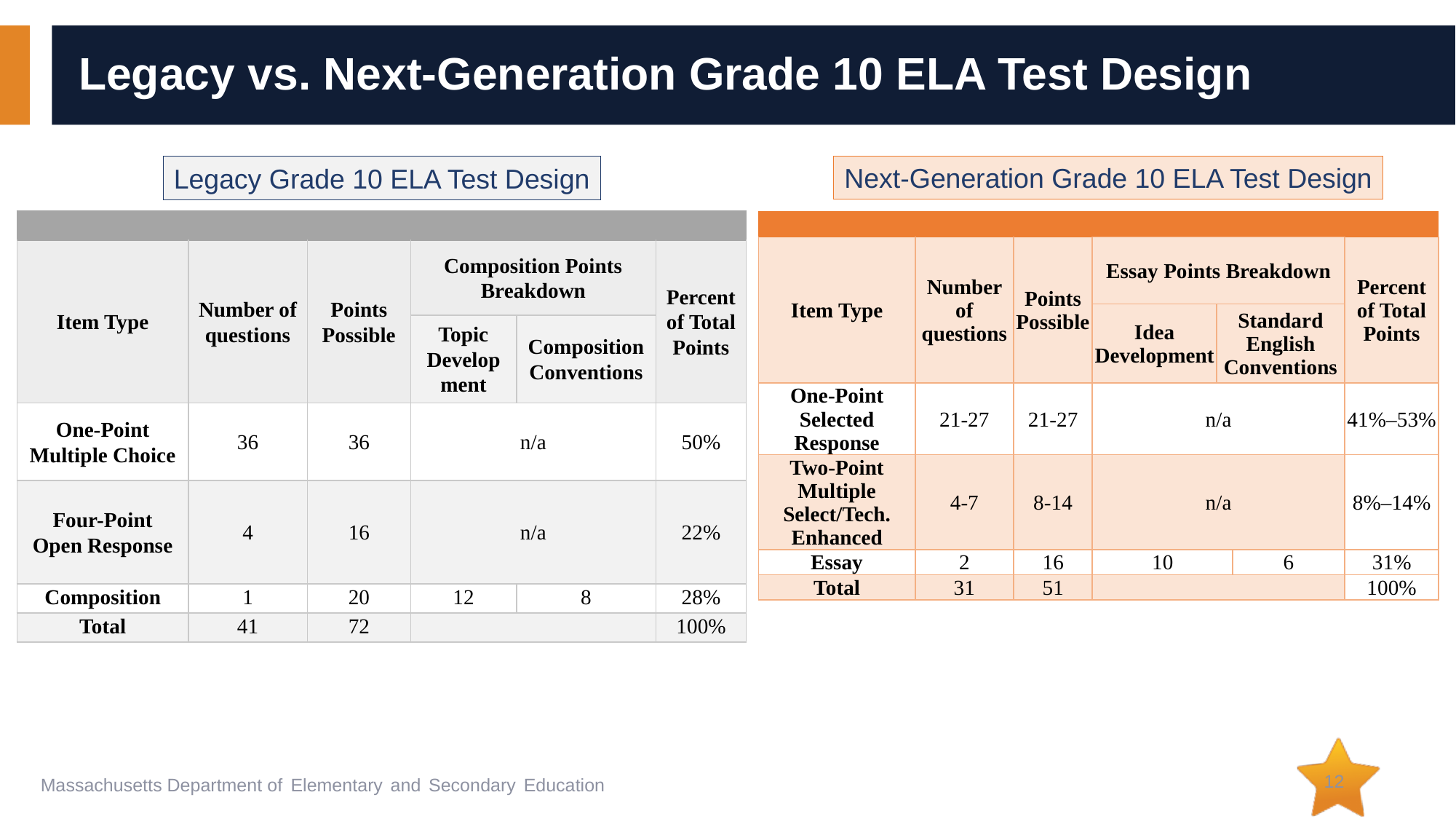

# Legacy vs. Next-Generation Grade 10 ELA Test Design
Next-Generation Grade 10 ELA Test Design
Legacy Grade 10 ELA Test Design
|  |  |  |  |  |  |
| --- | --- | --- | --- | --- | --- |
| Item Type | Number of questions | Points Possible | Composition Points Breakdown |  | Percent of Total Points |
|  |  |  | Topic Development | Composition Conventions |  |
| One-Point Multiple Choice | 36 | 36 | n/a |  | 50% |
| Four-Point Open Response | 4 | 16 | n/a |  | 22% |
| Composition | 1 | 20 | 12 | 8 | 28% |
| Total | 41 | 72 |  |  | 100% |
|  |  |  |  |  |  |  |
| --- | --- | --- | --- | --- | --- | --- |
| Item Type | Number of questions | Points Possible | Essay Points Breakdown |  |  | Percent of Total Points |
|  |  |  | Idea Development | Standard English Conventions |  |  |
| One-Point Selected Response | 21-27 | 21-27 | n/a |  |  | 41%–53% |
| Two-Point Multiple Select/Tech. Enhanced | 4-7 | 8-14 | n/a |  |  | 8%–14% |
| Essay | 2 | 16 | 10 |  | 6 | 31% |
| Total | 31 | 51 |  |  |  | 100% |
12